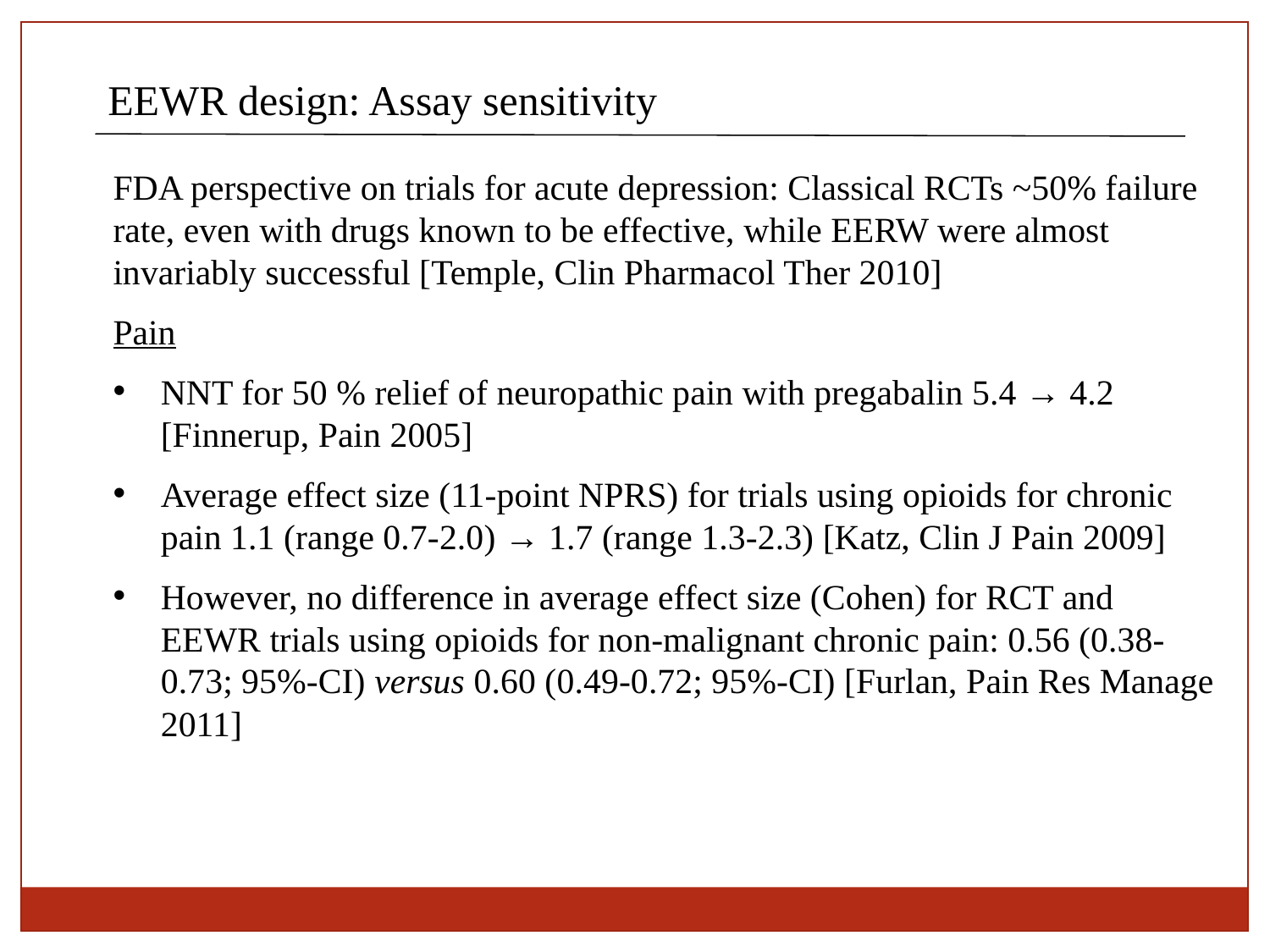

EEWR design: Assay sensitivity

FDA perspective on trials for acute depression: Classical RCTs ~50% failure rate, even with drugs known to be effective, while EERW were almost invariably successful [Temple, Clin Pharmacol Ther 2010]
Pain
NNT for 50 % relief of neuropathic pain with pregabalin 5.4 → 4.2 [Finnerup, Pain 2005]
Average effect size (11-point NPRS) for trials using opioids for chronic pain 1.1 (range 0.7-2.0) → 1.7 (range 1.3-2.3) [Katz, Clin J Pain 2009]
However, no difference in average effect size (Cohen) for RCT and EEWR trials using opioids for non-malignant chronic pain: 0.56 (0.38-0.73; 95%-CI) versus 0.60 (0.49-0.72; 95%-CI) [Furlan, Pain Res Manage 2011]